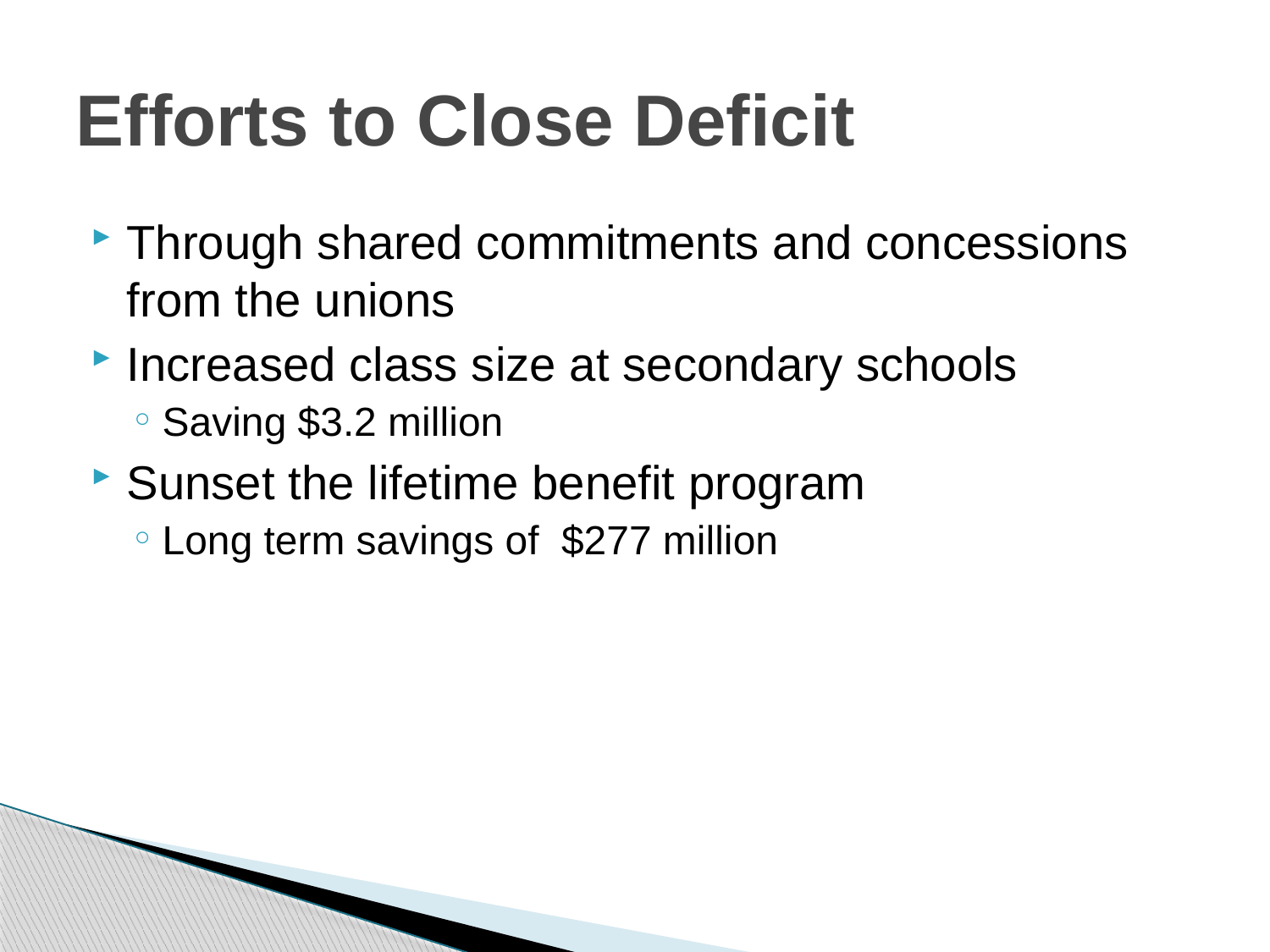

# Efforts to Close Deficit
Through shared commitments and concessions from the unions
Increased class size at secondary schools
Saving $3.2 million
Sunset the lifetime benefit program
Long term savings of  $277 million